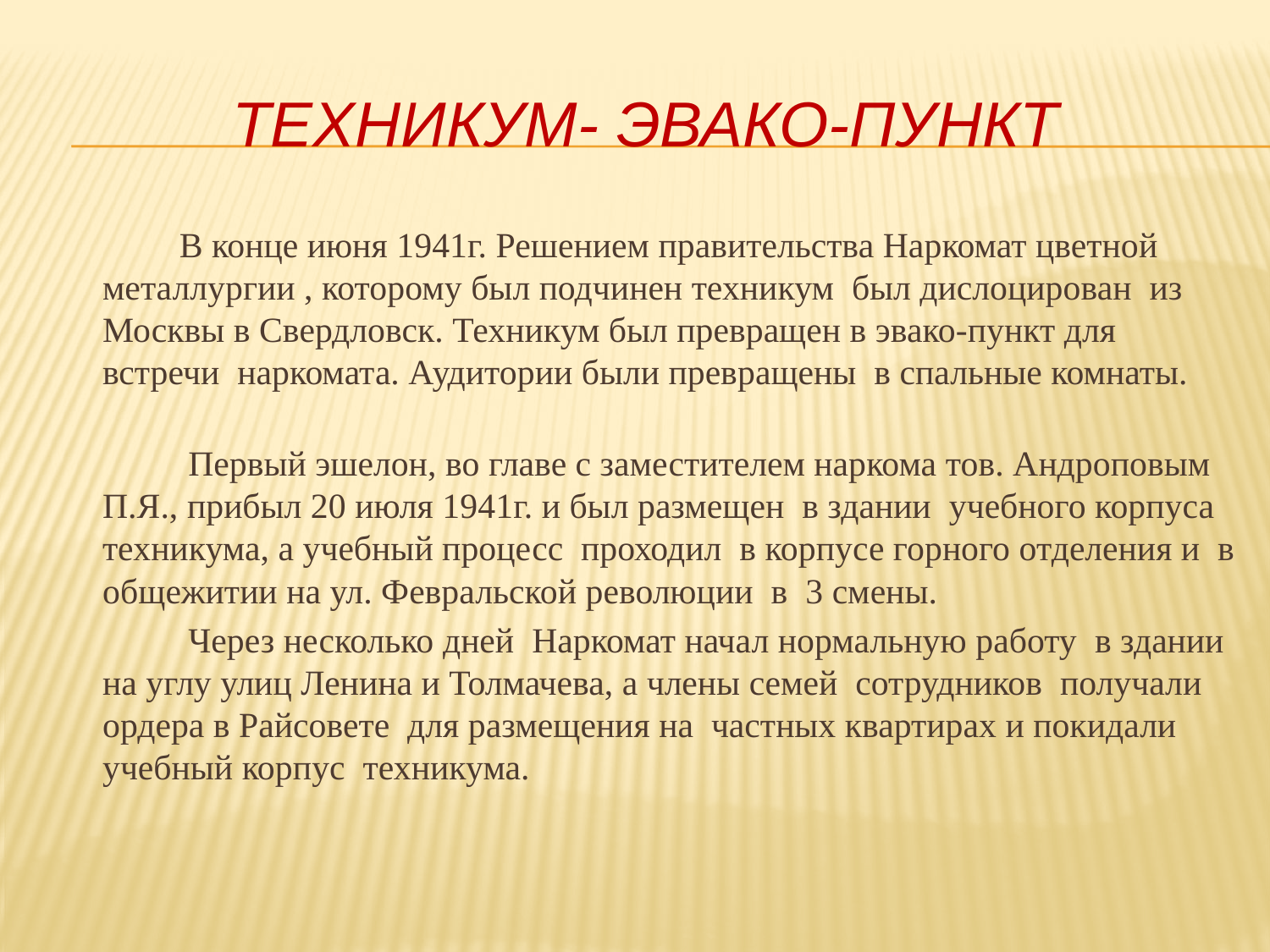

# Техникум- эвако-пункт
              В конце июня 1941г. Решением правительства Наркомат цветной металлургии , которому был подчинен техникум  был дислоцирован  из Москвы в Свердловск. Техникум был превращен в эвако-пункт для встречи  наркомата. Аудитории были превращены  в спальные комнаты.
               Первый эшелон, во главе с заместителем наркома тов. Андроповым П.Я., прибыл 20 июля 1941г. и был размещен  в здании  учебного корпуса техникума, а учебный процесс  проходил  в корпусе горного отделения и  в общежитии на ул. Февральской революции  в  3 смены.
               Через несколько дней  Наркомат начал нормальную работу  в здании  на углу улиц Ленина и Толмачева, а члены семей  сотрудников  получали ордера в Райсовете  для размещения на  частных квартирах и покидали  учебный корпус  техникума.